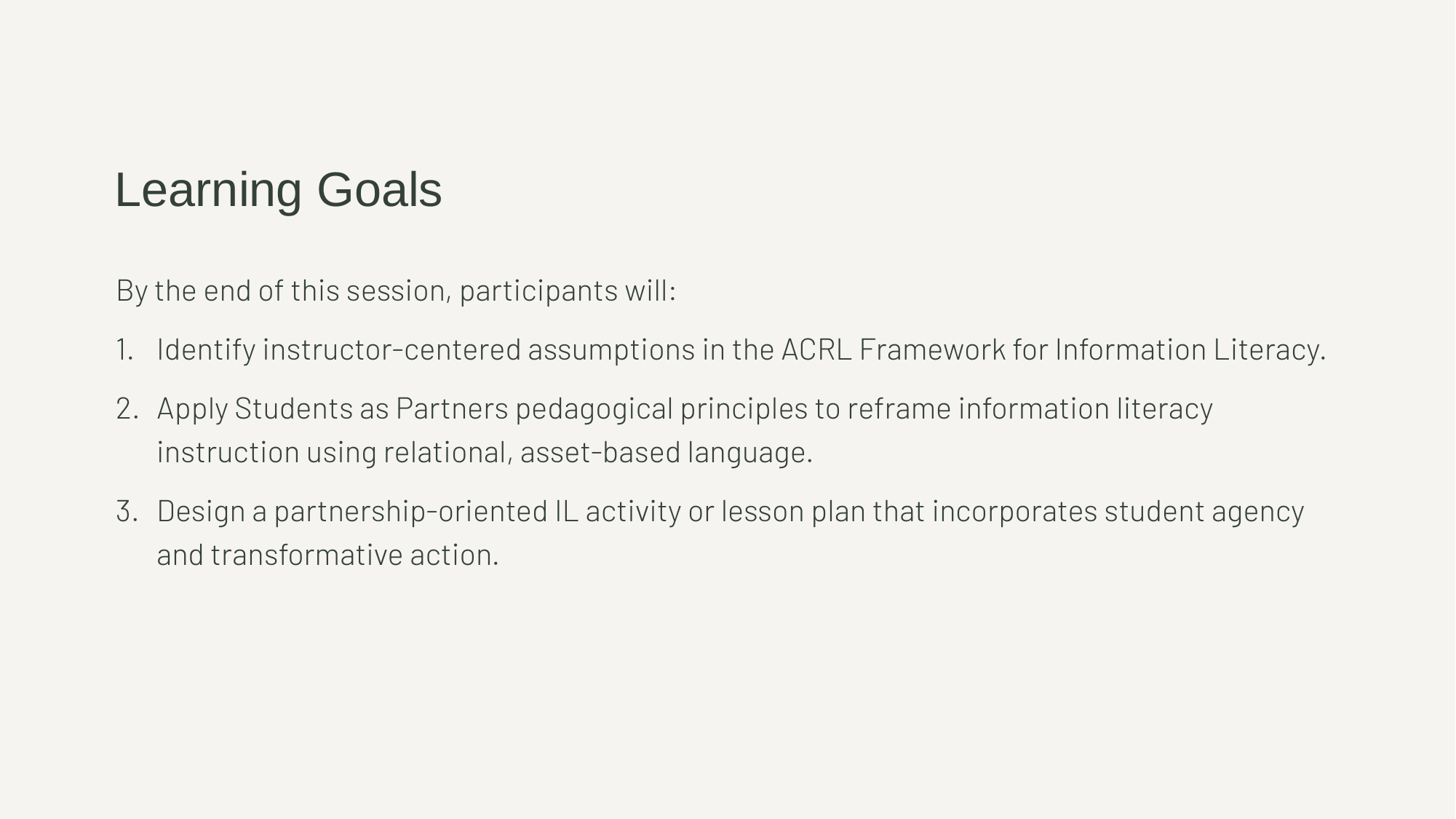

# Learning Goals
By the end of this session, participants will:
Identify instructor-centered assumptions in the ACRL Framework for Information Literacy.
Apply Students as Partners pedagogical principles to reframe information literacy instruction using relational, asset-based language.
Design a partnership-oriented IL activity or lesson plan that incorporates student agency and transformative action.